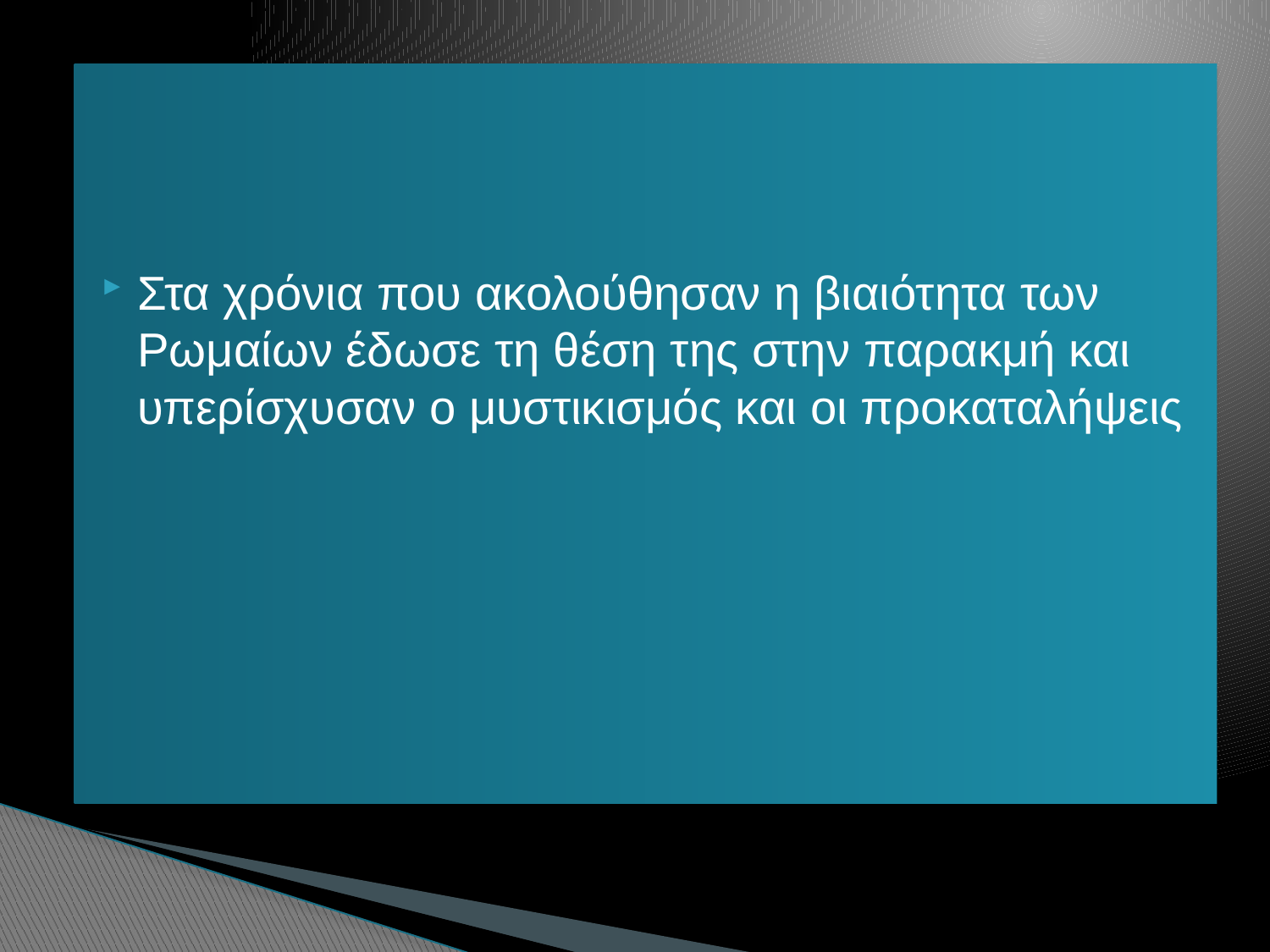

Στα χρόνια που ακολούθησαν η βιαιότητα των Ρωμαίων έδωσε τη θέση της στην παρακμή και υπερίσχυσαν ο μυστικισμός και οι προκαταλήψεις